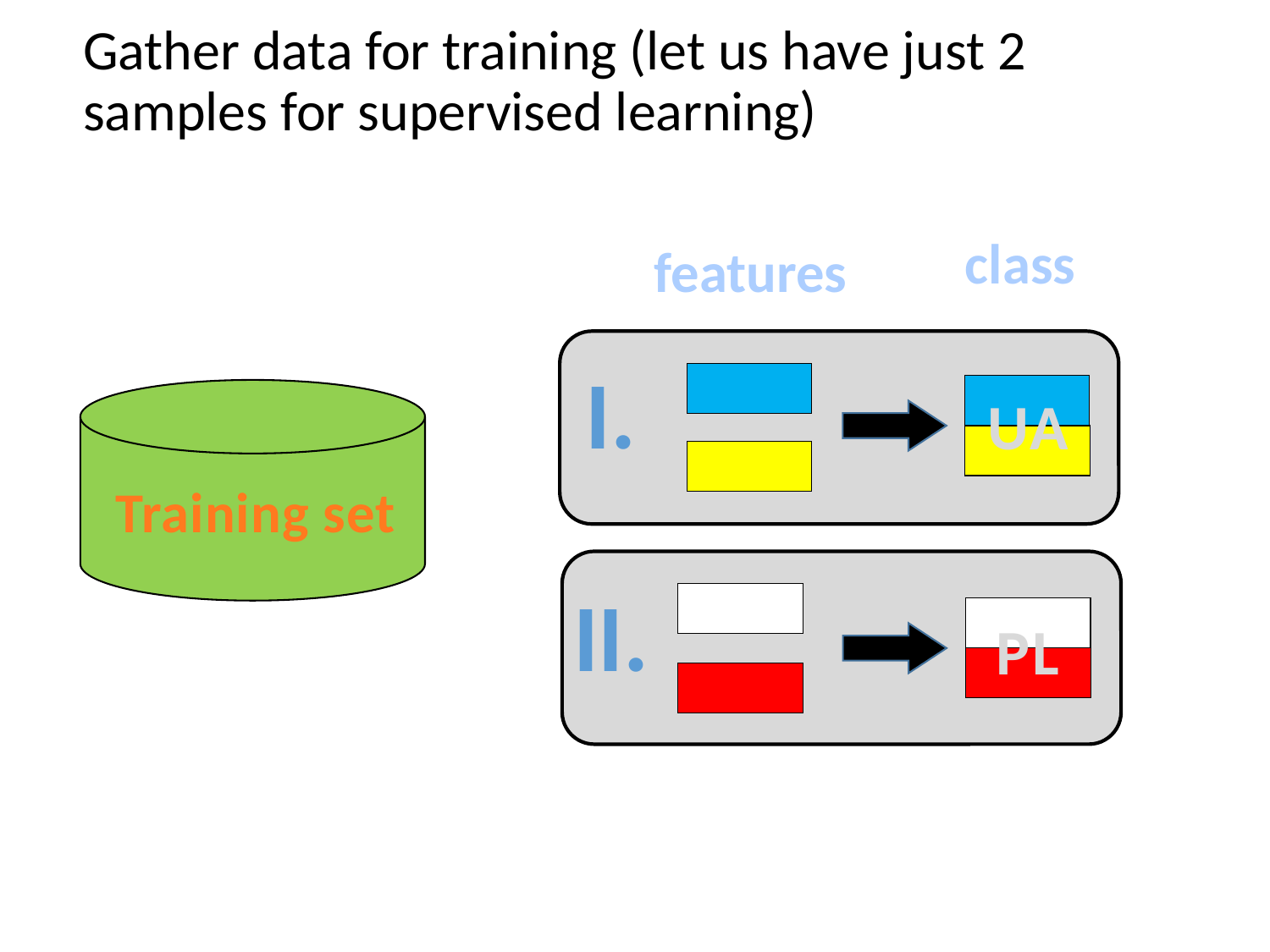

# Gather data for training (let us have just 2 samples for supervised learning)
class
features

I.

UA

Training set

II.

PL